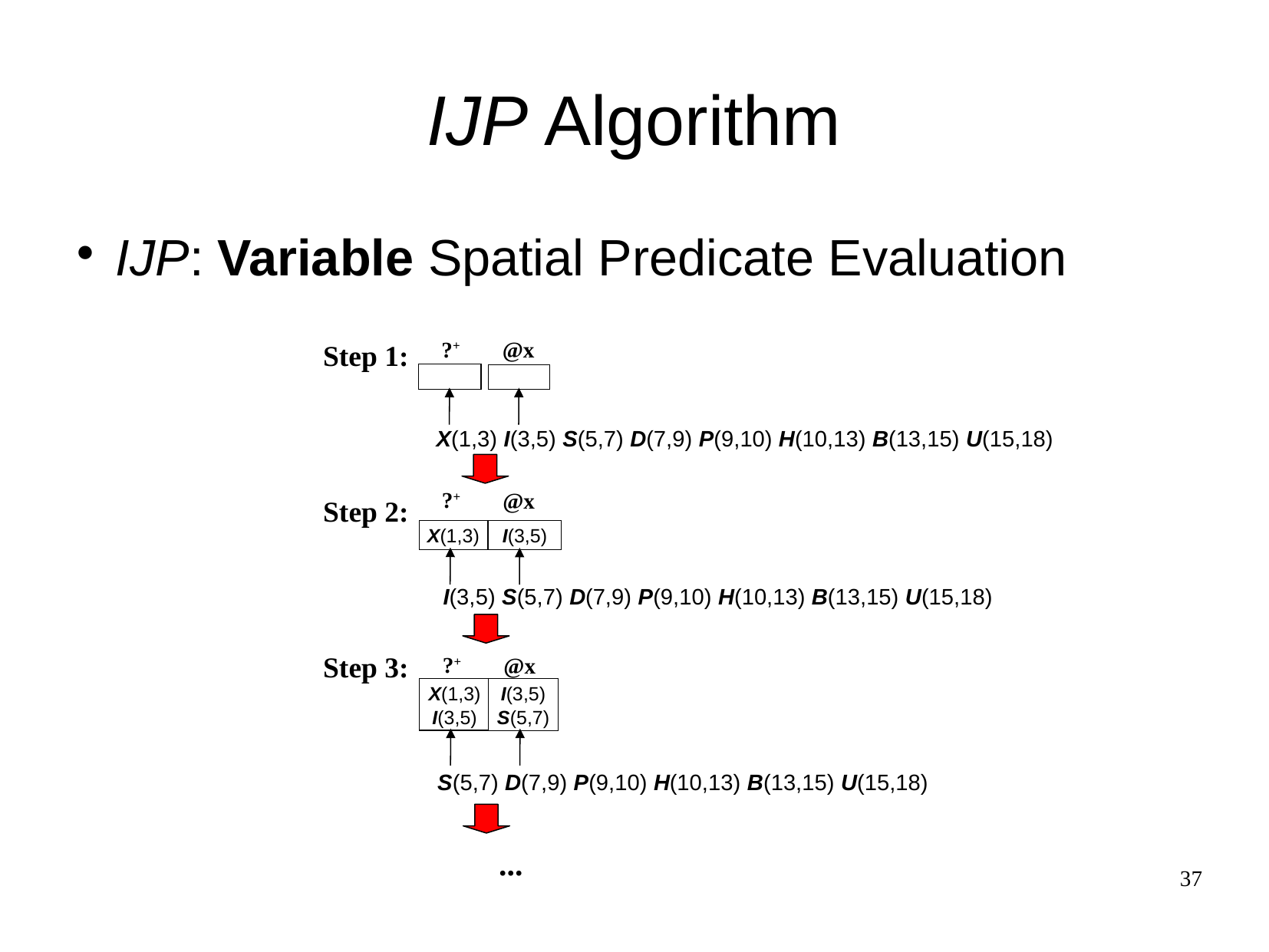

IJP Algorithm
IJP: Variable Spatial Predicate Evaluation
?+
@x
Step 1:

X(1,3) I(3,5) S(5,7) D(7,9) P(9,10) H(10,13) B(13,15) U(15,18)

?+
@x
Step 2:
X(1,3)
I(3,5)

I(3,5) S(5,7) D(7,9) P(9,10) H(10,13) B(13,15) U(15,18)

Step 3:
?+
@x
X(1,3)
I(3,5)
I(3,5)
S(5,7)

S(5,7) D(7,9) P(9,10) H(10,13) B(13,15) U(15,18)

...
37